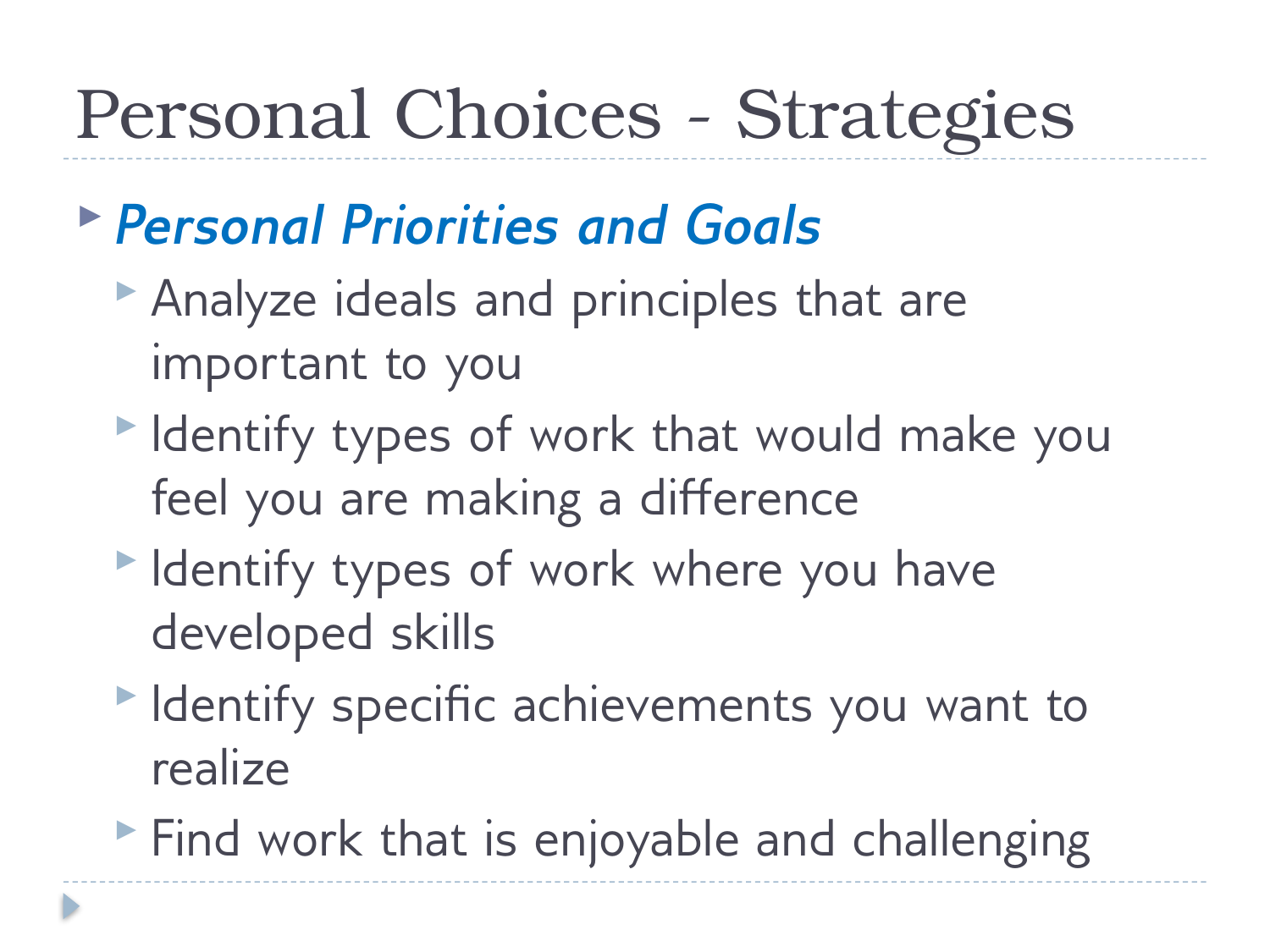

# Personal Choices - Strategies
Personal Priorities and Goals
Analyze ideals and principles that are important to you
Identify types of work that would make you feel you are making a difference
Identify types of work where you have developed skills
Identify specific achievements you want to realize
Find work that is enjoyable and challenging